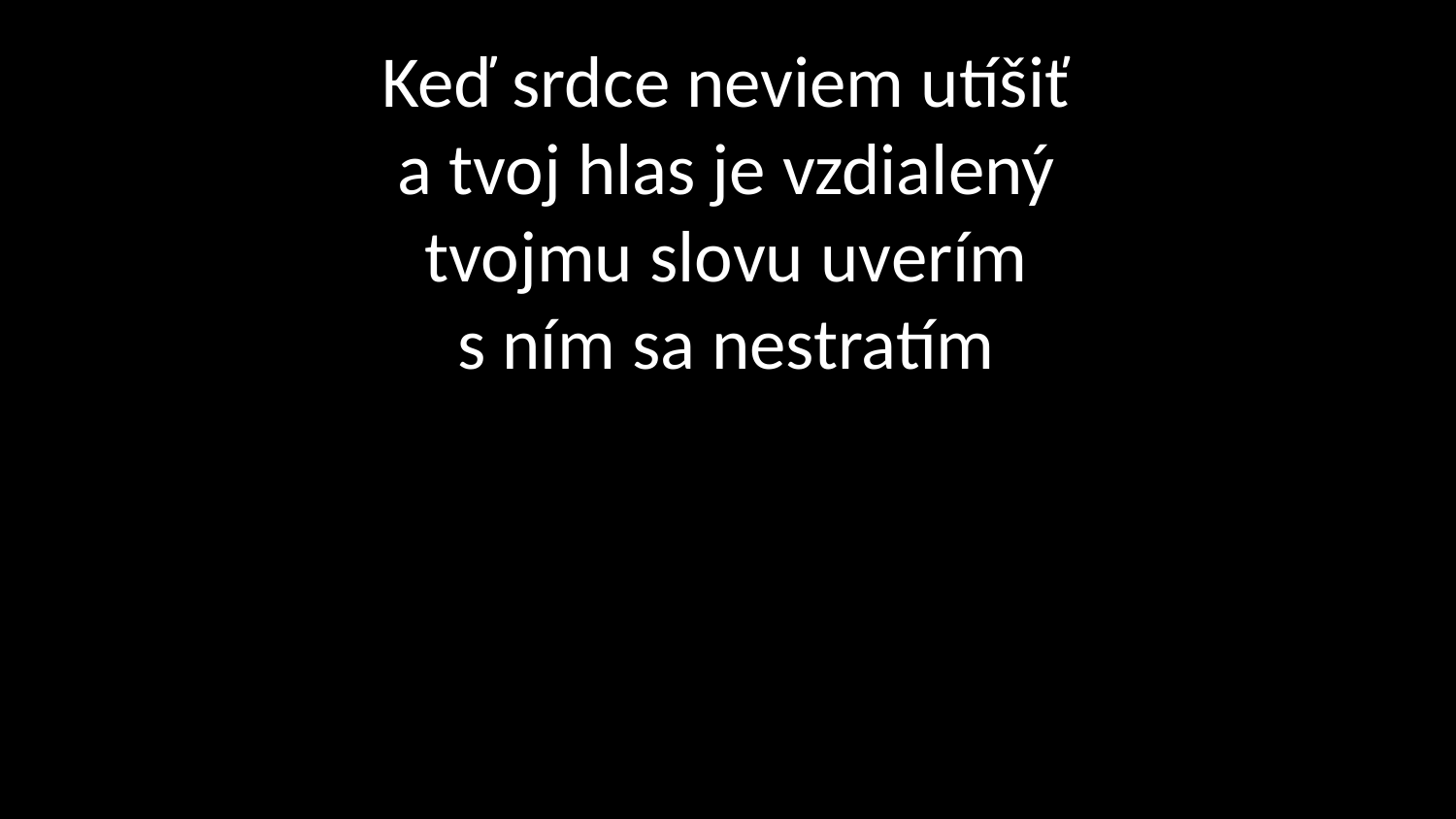

# Keď srdce neviem utíšiť a tvoj hlas je vzdialený tvojmu slovu uverím s ním sa nestratím